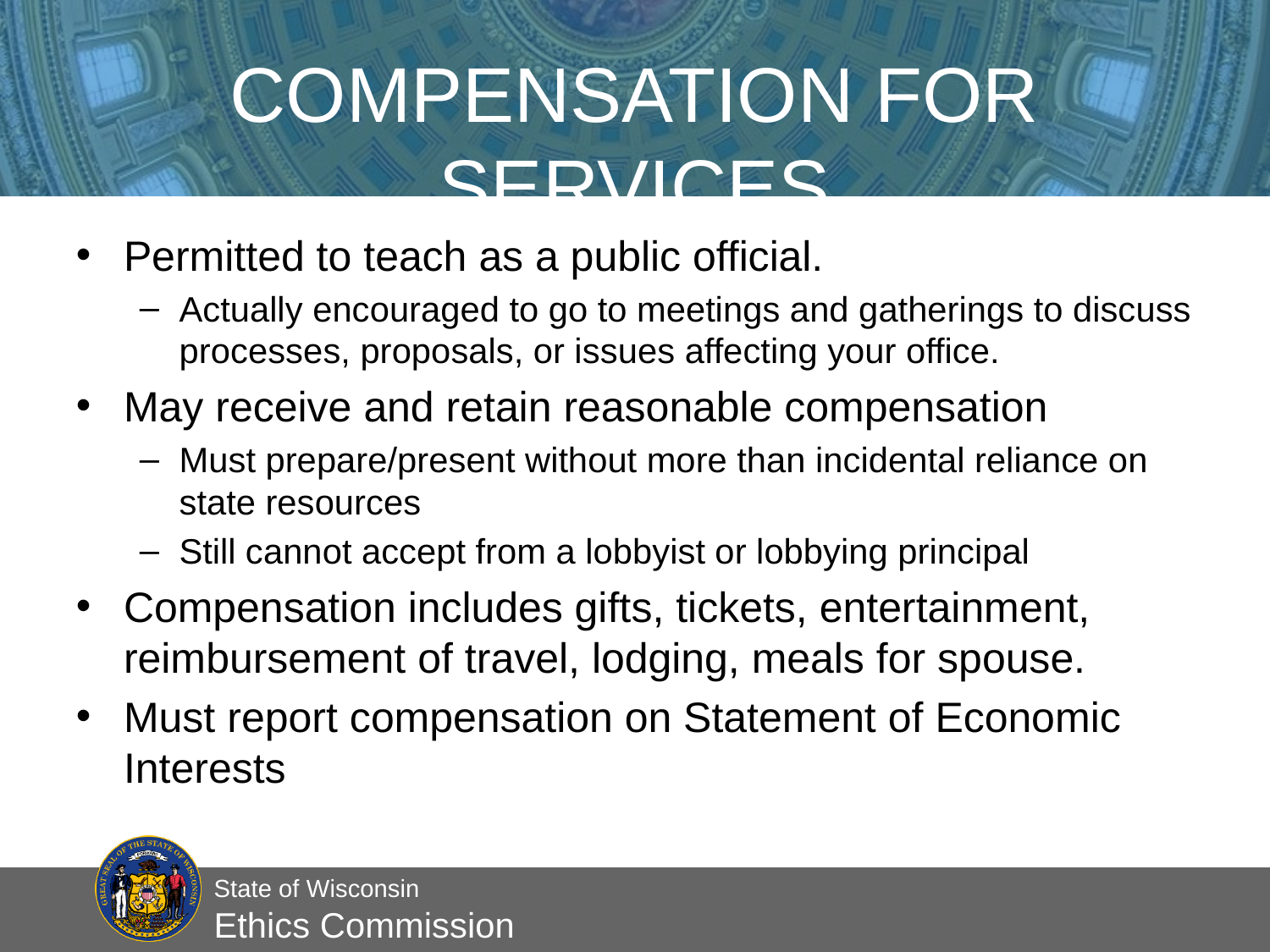

# Compensation for Services
Permitted to teach as a public official.
Actually encouraged to go to meetings and gatherings to discuss processes, proposals, or issues affecting your office.
May receive and retain reasonable compensation
Must prepare/present without more than incidental reliance on state resources
Still cannot accept from a lobbyist or lobbying principal
Compensation includes gifts, tickets, entertainment, reimbursement of travel, lodging, meals for spouse.
Must report compensation on Statement of Economic Interests